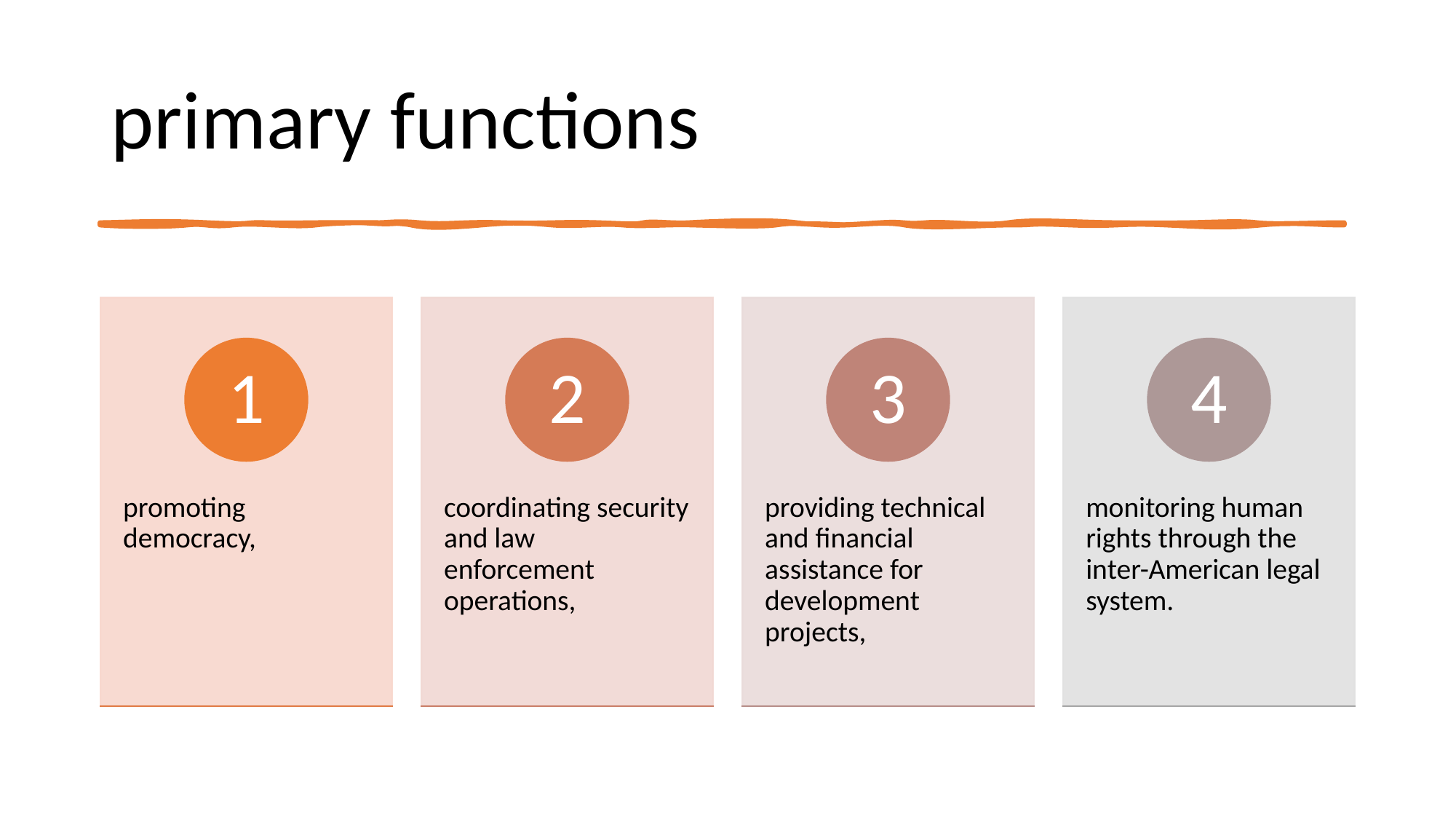

# primary functions

promoting democracy,
1
coordinating security and law enforcement operations,
2
providing technical and financial assistance for development projects,
3
monitoring human rights through the inter-American legal system.
4